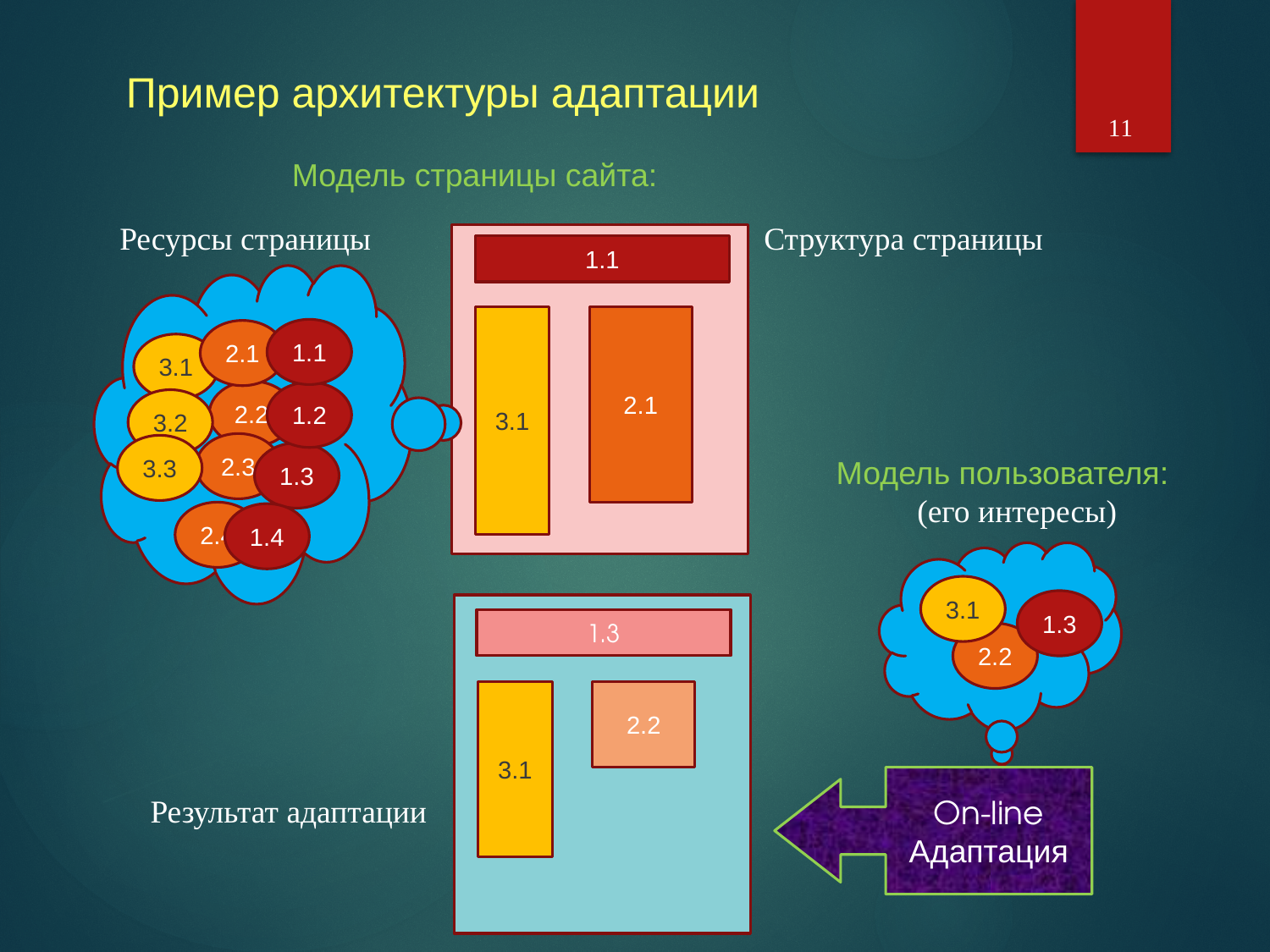

11
# Пример архитектуры адаптации
Модель страницы сайта:
Ресурсы страницы
Структура страницы

1.1

3.1
2.1
1.1
2.1
3.1
2.2
1.2
3.2
2.3
3.3
1.3
Модель пользователя:
(его интересы)
2.4
1.4

3.1
1.3

1.3
2.2
3.1
2.2
On-line Адаптация
Результат адаптации